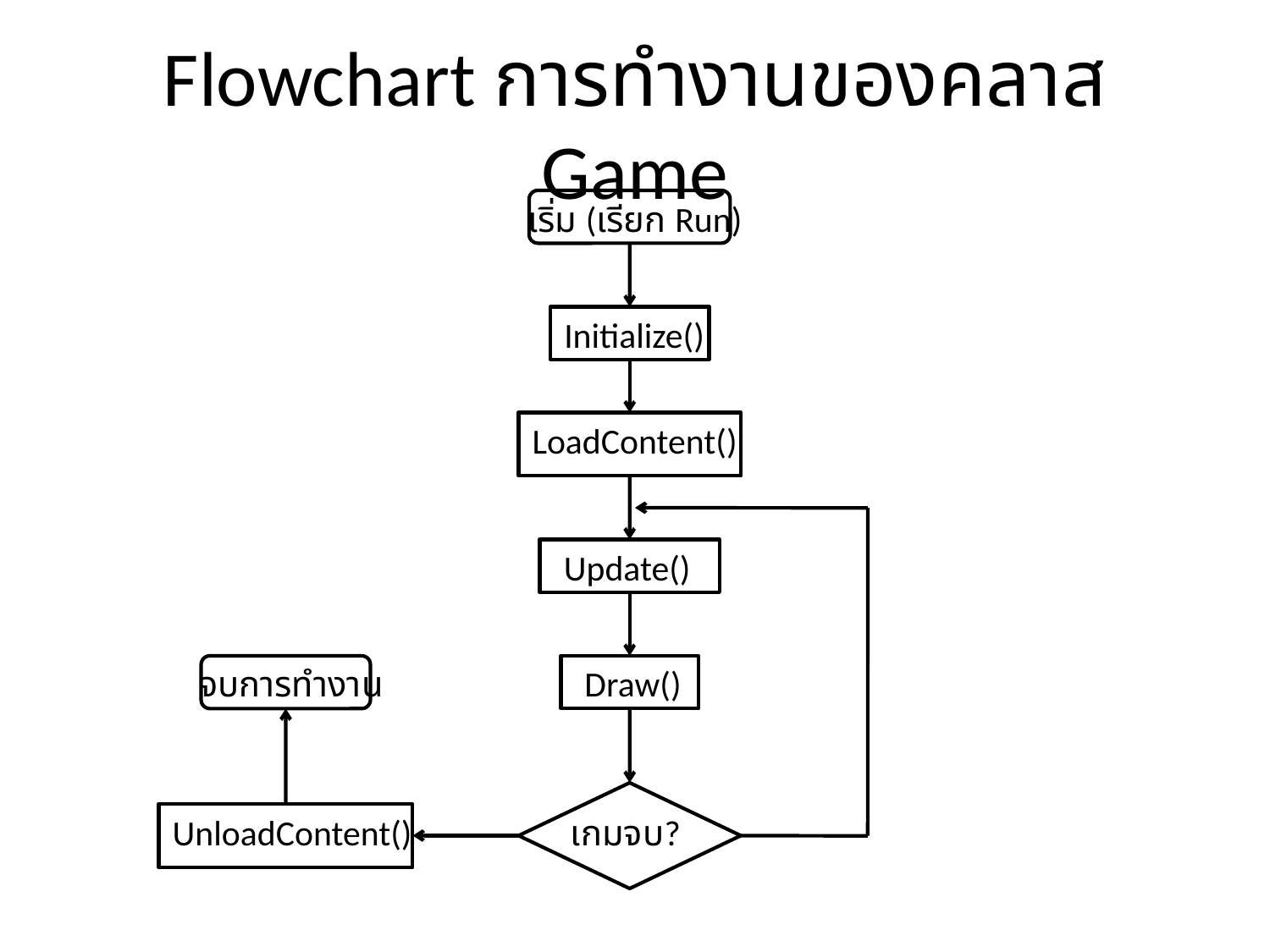

# Flowchart การทำงานของคลาส Game

เริ่ม (เรียก Run)

Initialize()

LoadContent()

Update()

จบการทำงาน

Draw()

UnloadContent()
เกมจบ?